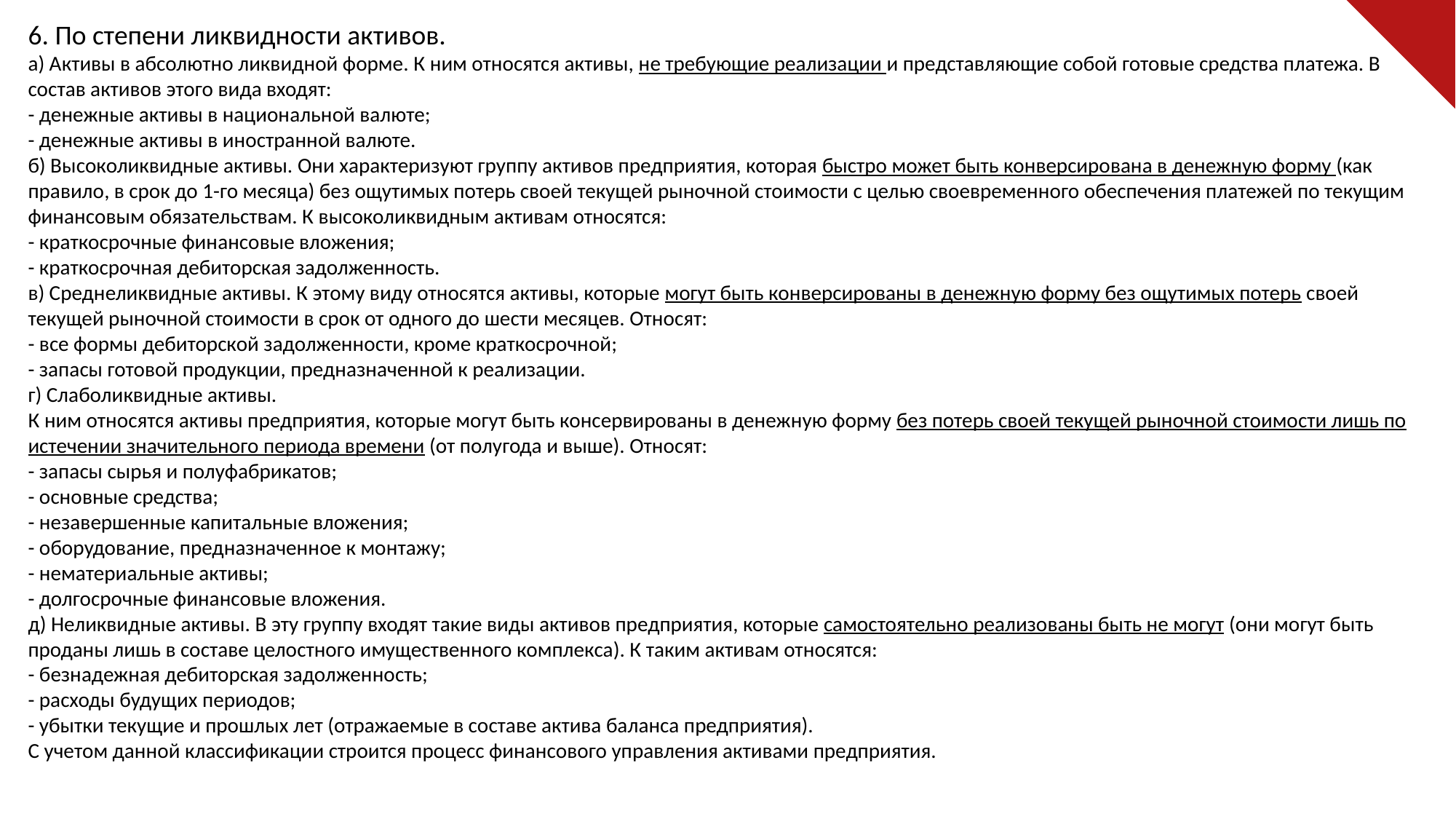

6. По степени ликвидности активов.
а) Активы в абсолютно ликвидной форме. К ним относятся активы, не требующие реализации и представляющие собой готовые средства платежа. В состав активов этого вида входят:
- денежные активы в национальной валюте;
- денежные активы в иностранной валюте.
б) Высоколиквидные активы. Они характеризуют группу активов предприятия, которая быстро может быть конверсирована в денежную форму (как правило, в срок до 1-го месяца) без ощутимых потерь своей текущей рыночной стоимости с целью своевременного обеспечения платежей по текущим финансовым обязательствам. К высоколиквидным активам относятся:
- краткосрочные финансовые вложения;
- краткосрочная дебиторская задолженность.
в) Среднеликвидные активы. К этому виду относятся активы, которые могут быть конверсированы в денежную форму без ощутимых потерь своей текущей рыночной стоимости в срок от одного до шести месяцев. Относят:
- все формы дебиторской задолженности, кроме краткосрочной;
- запасы готовой продукции, предназначенной к реализации.
г) Слаболиквидные активы.
К ним относятся активы предприятия, которые могут быть консервированы в денежную форму без потерь своей текущей рыночной стоимости лишь по истечении значительного периода времени (от полугода и выше). Относят:
- запасы сырья и полуфабрикатов;
- основные средства;
- незавершенные капитальные вложения;
- оборудование, предназначенное к монтажу;
- нематериальные активы;
- долгосрочные финансовые вложения.
д) Неликвидные активы. В эту группу входят такие виды активов предприятия, которые самостоятельно реализованы быть не могут (они могут быть проданы лишь в составе целостного имущественного комплекса). К таким активам относятся:
- безнадежная дебиторская задолженность;
- расходы будущих периодов;
- убытки текущие и прошлых лет (отражаемые в составе актива баланса предприятия).
С учетом данной классификации строится процесс финансового управления активами предприятия.